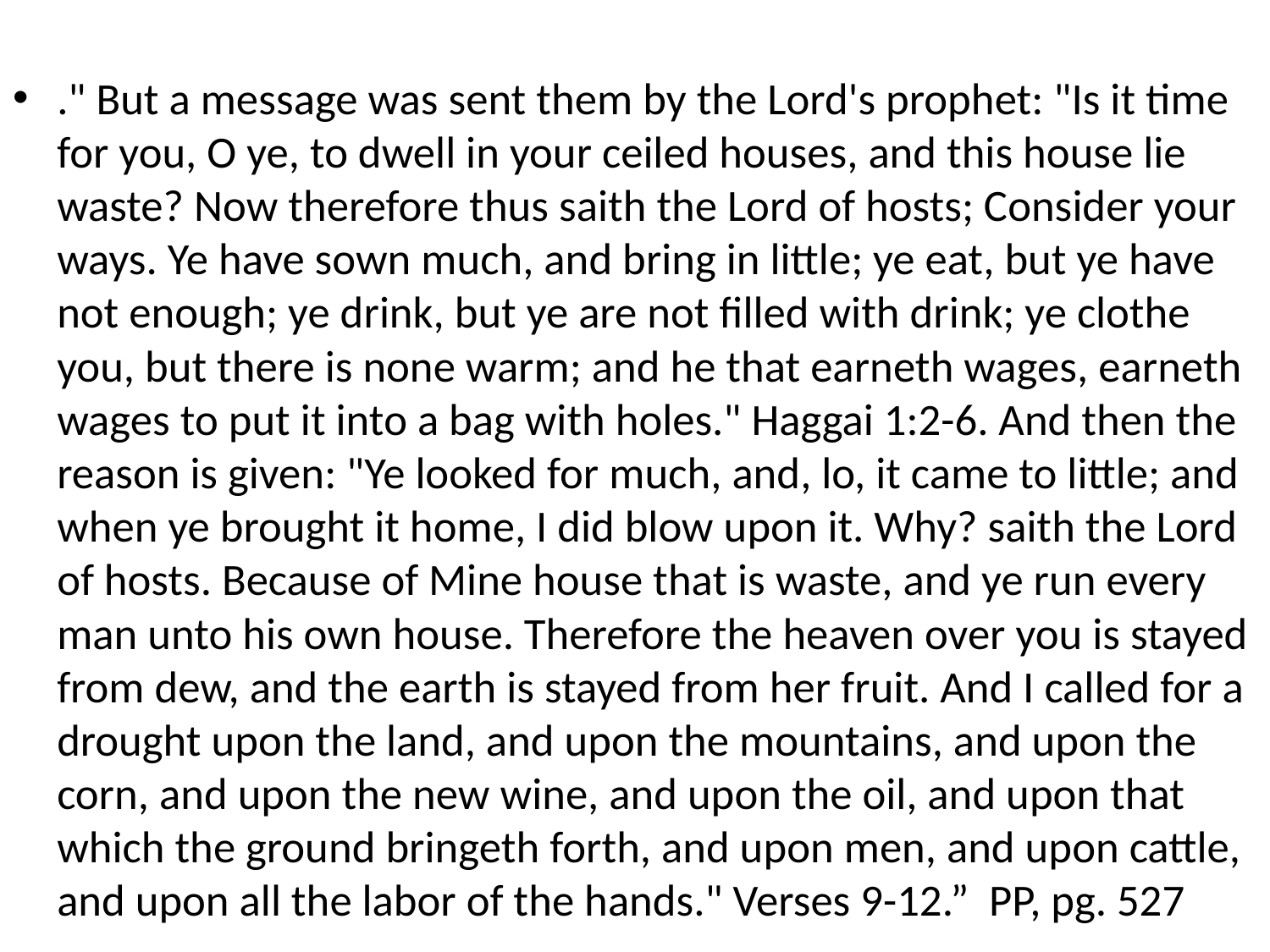

#
." But a message was sent them by the Lord's prophet: "Is it time for you, O ye, to dwell in your ceiled houses, and this house lie waste? Now therefore thus saith the Lord of hosts; Consider your ways. Ye have sown much, and bring in little; ye eat, but ye have not enough; ye drink, but ye are not filled with drink; ye clothe you, but there is none warm; and he that earneth wages, earneth wages to put it into a bag with holes." Haggai 1:2-6. And then the reason is given: "Ye looked for much, and, lo, it came to little; and when ye brought it home, I did blow upon it. Why? saith the Lord of hosts. Because of Mine house that is waste, and ye run every man unto his own house. Therefore the heaven over you is stayed from dew, and the earth is stayed from her fruit. And I called for a drought upon the land, and upon the mountains, and upon the corn, and upon the new wine, and upon the oil, and upon that which the ground bringeth forth, and upon men, and upon cattle, and upon all the labor of the hands." Verses 9-12.”  PP, pg. 527